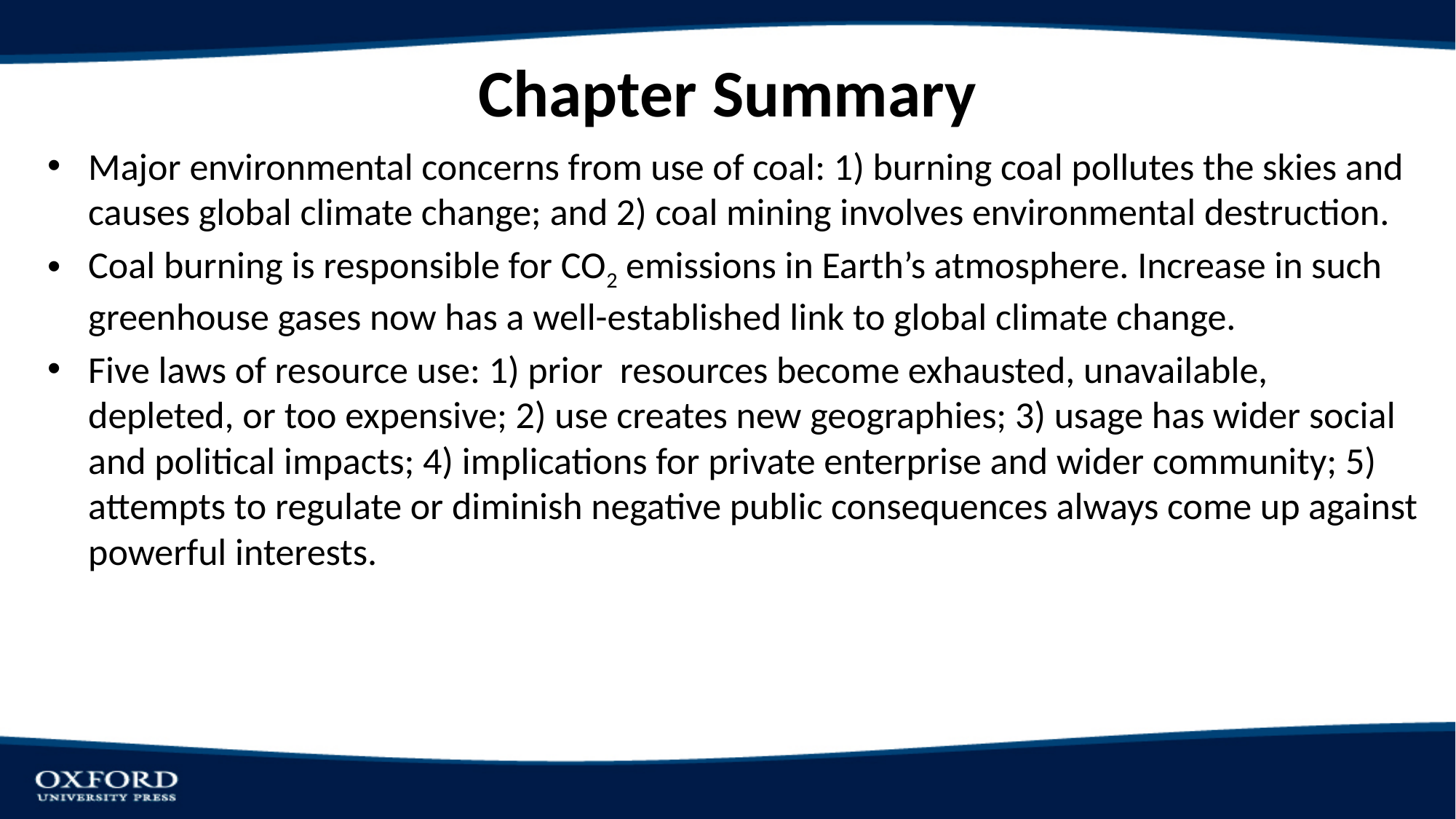

# Chapter Summary
Major environmental concerns from use of coal: 1) burning coal pollutes the skies and causes global climate change; and 2) coal mining involves environmental destruction.
Coal burning is responsible for CO2 emissions in Earth’s atmosphere. Increase in such greenhouse gases now has a well-established link to global climate change.
Five laws of resource use: 1) prior  resources become exhausted, unavailable, depleted, or too expensive; 2) use creates new geographies; 3) usage has wider social and political impacts; 4) implications for private enterprise and wider community; 5) attempts to regulate or diminish negative public consequences always come up against powerful interests.